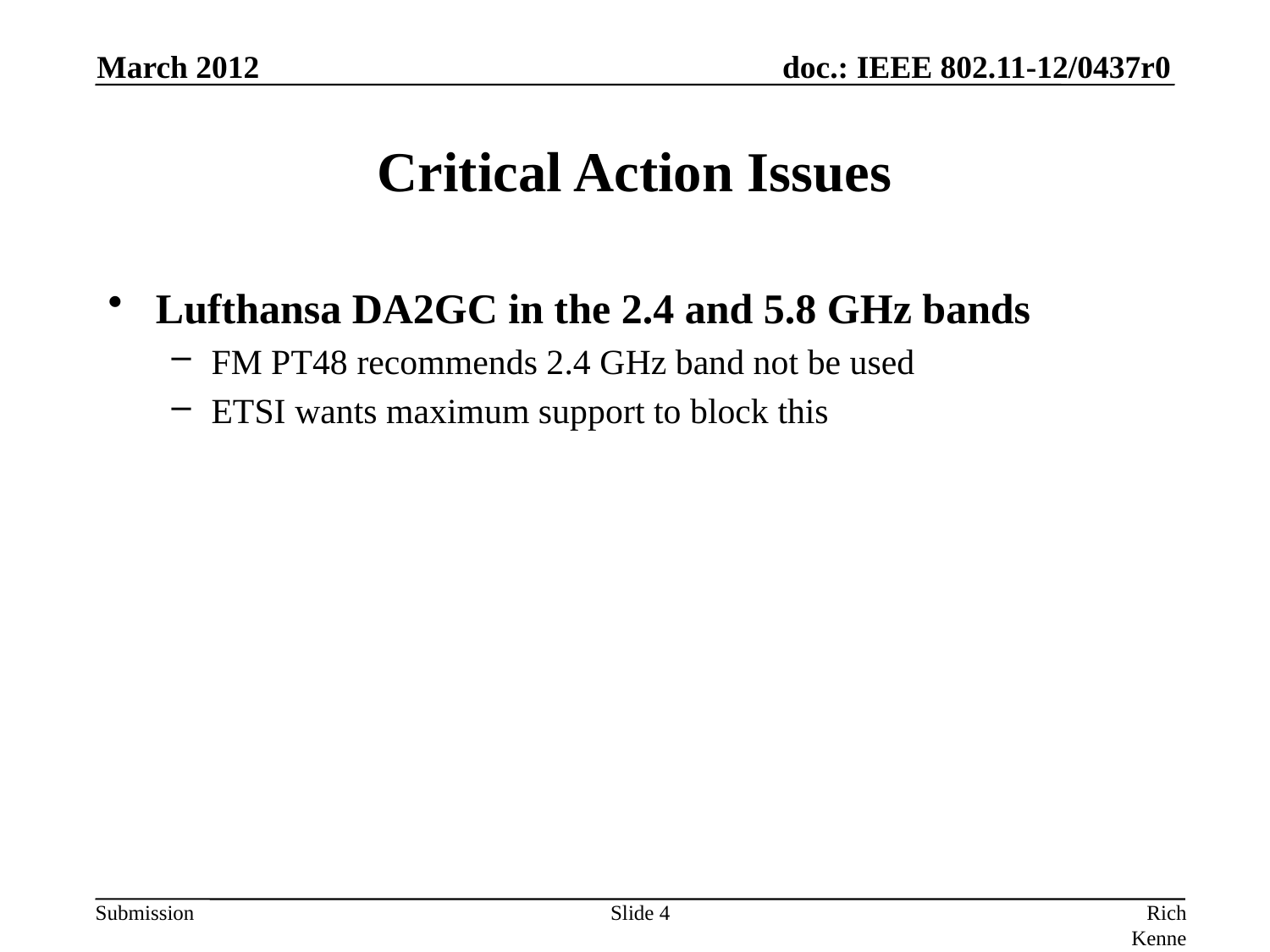

March 2012
# Critical Action Issues
Lufthansa DA2GC in the 2.4 and 5.8 GHz bands
FM PT48 recommends 2.4 GHz band not be used
ETSI wants maximum support to block this

Slide 4
Rich Kennedy, Research In Motion